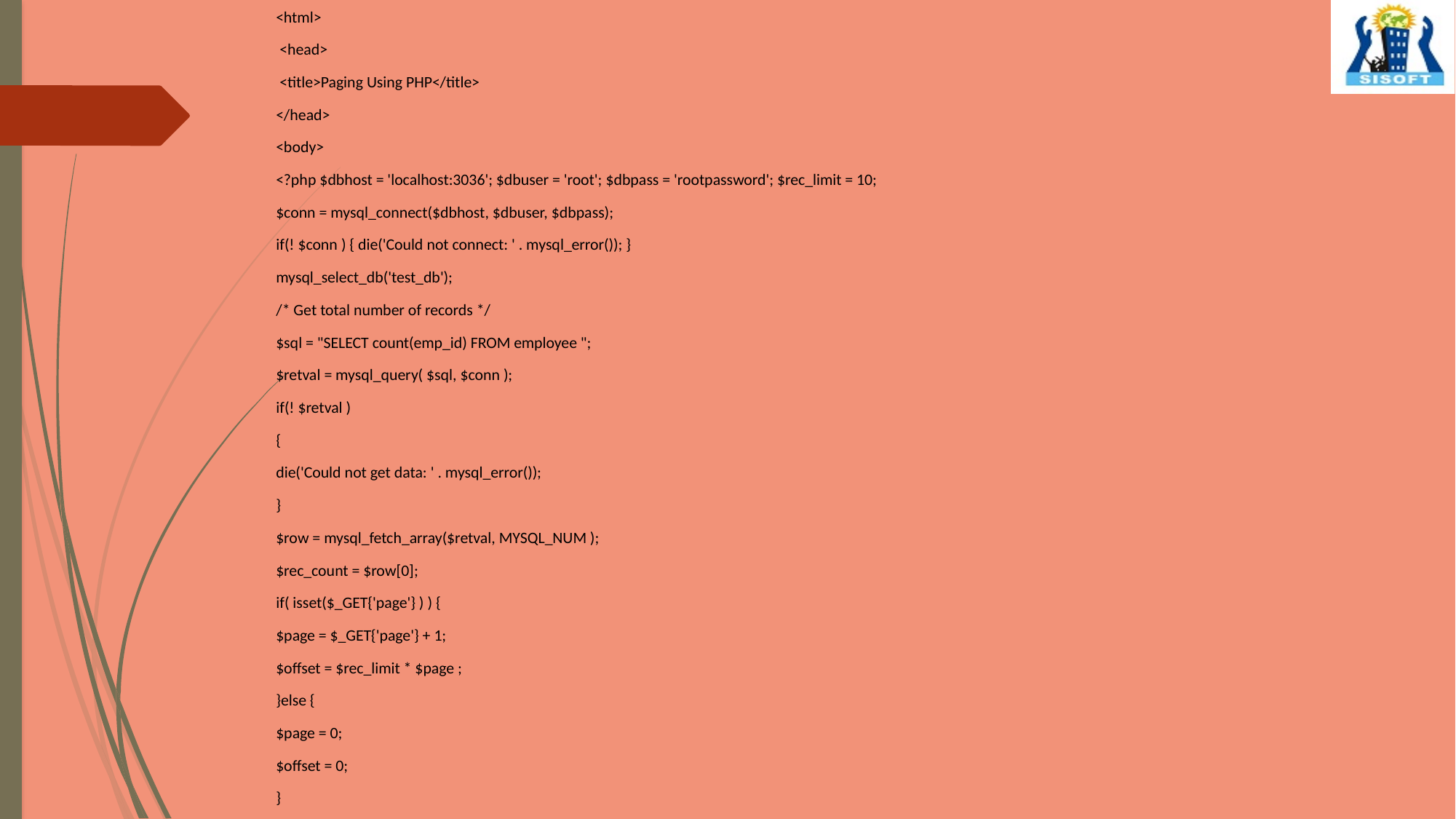

<html>
 <head>
 <title>Paging Using PHP</title>
</head>
<body>
<?php $dbhost = 'localhost:3036'; $dbuser = 'root'; $dbpass = 'rootpassword'; $rec_limit = 10;
$conn = mysql_connect($dbhost, $dbuser, $dbpass);
if(! $conn ) { die('Could not connect: ' . mysql_error()); }
mysql_select_db('test_db');
/* Get total number of records */
$sql = "SELECT count(emp_id) FROM employee ";
$retval = mysql_query( $sql, $conn );
if(! $retval )
{
die('Could not get data: ' . mysql_error());
}
$row = mysql_fetch_array($retval, MYSQL_NUM );
$rec_count = $row[0];
if( isset($_GET{'page'} ) ) {
$page = $_GET{'page'} + 1;
$offset = $rec_limit * $page ;
}else {
$page = 0;
$offset = 0;
}